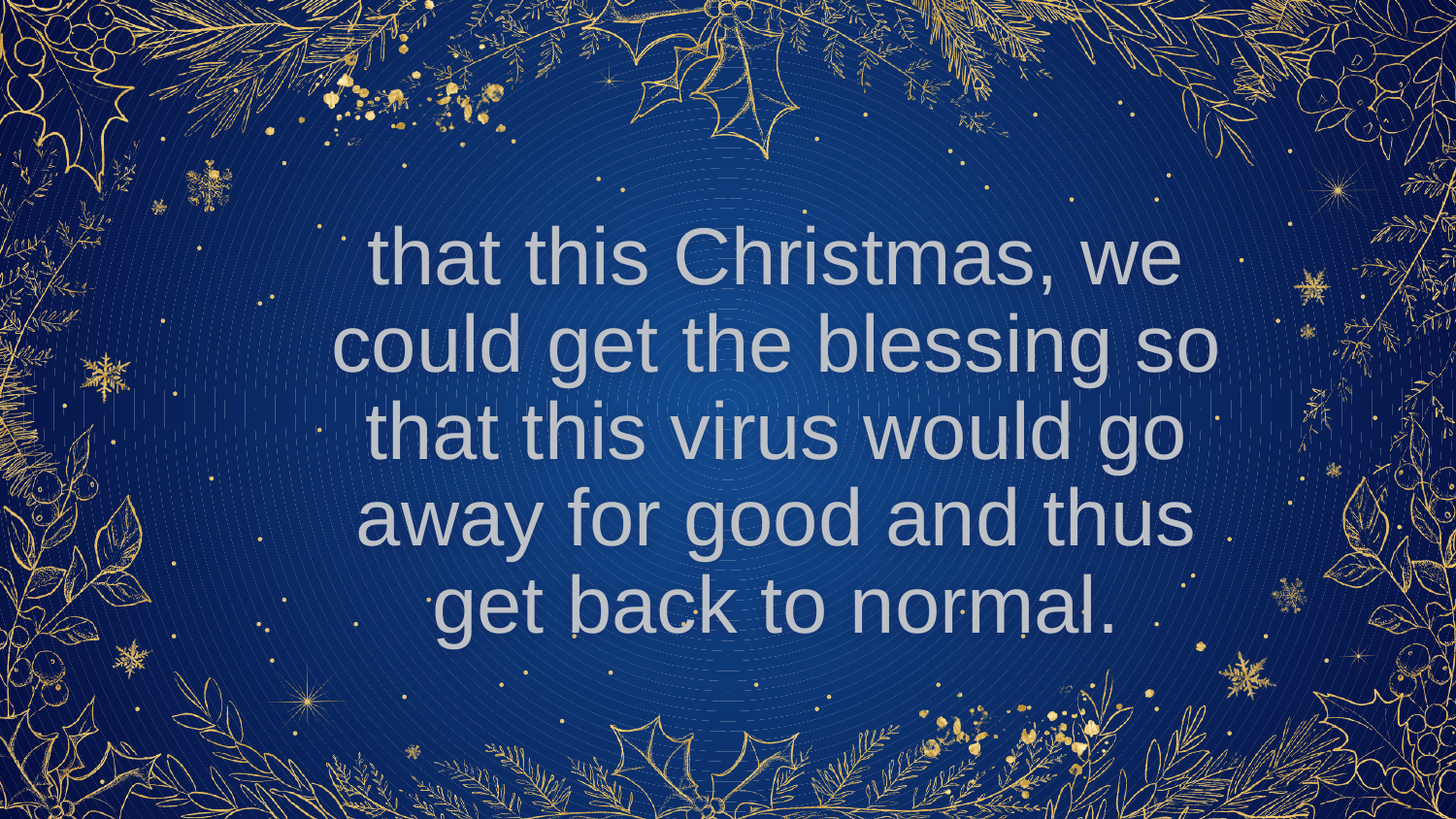

# that this Christmas, we could get the blessing so that this virus would go away for good and thus get back to normal.